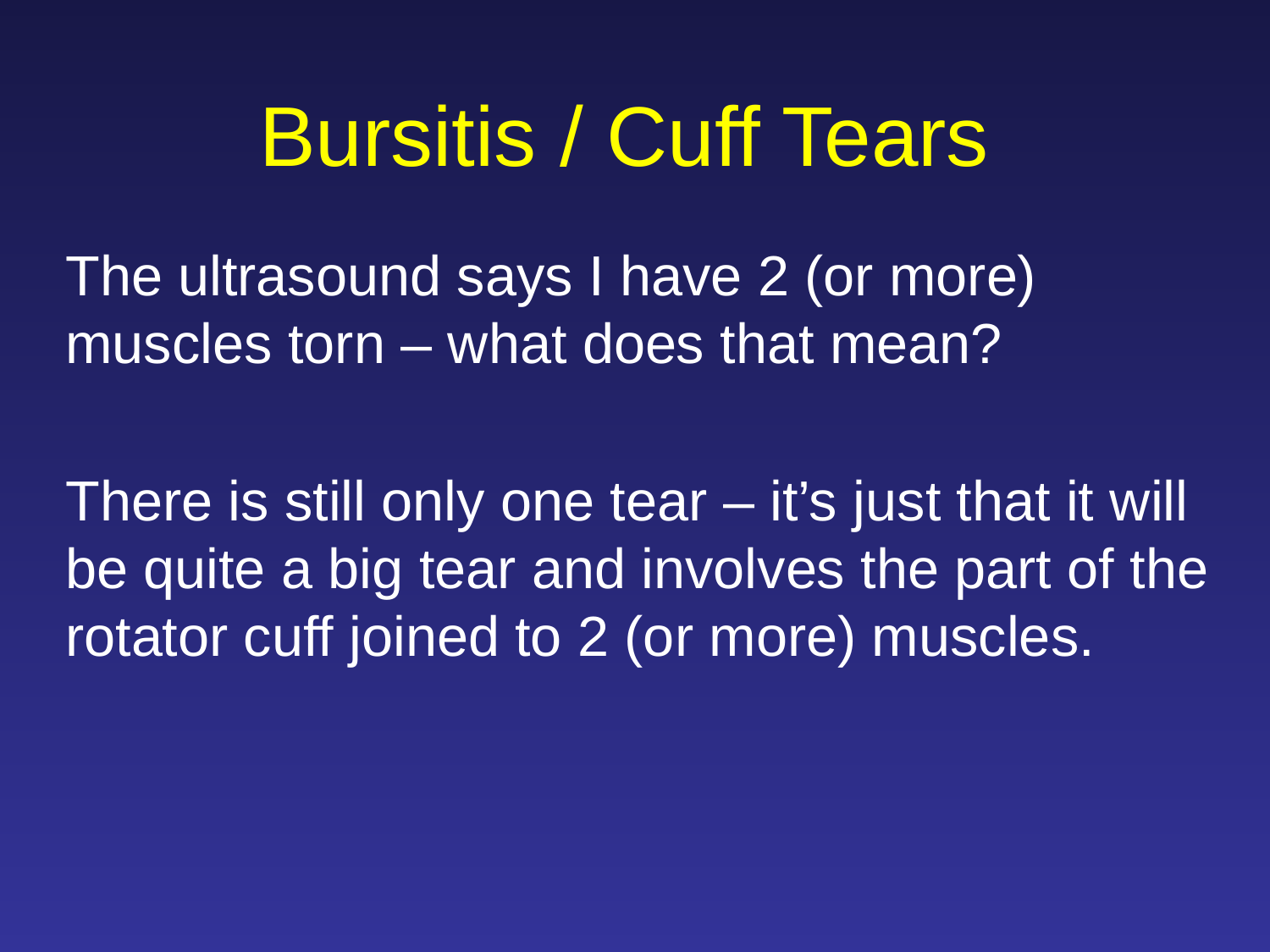

# Bursitis / Cuff Tears
The ultrasound says I have 2 (or more) muscles torn – what does that mean?

There is still only one tear – it’s just that it will be quite a big tear and involves the part of the rotator cuff joined to 2 (or more) muscles.